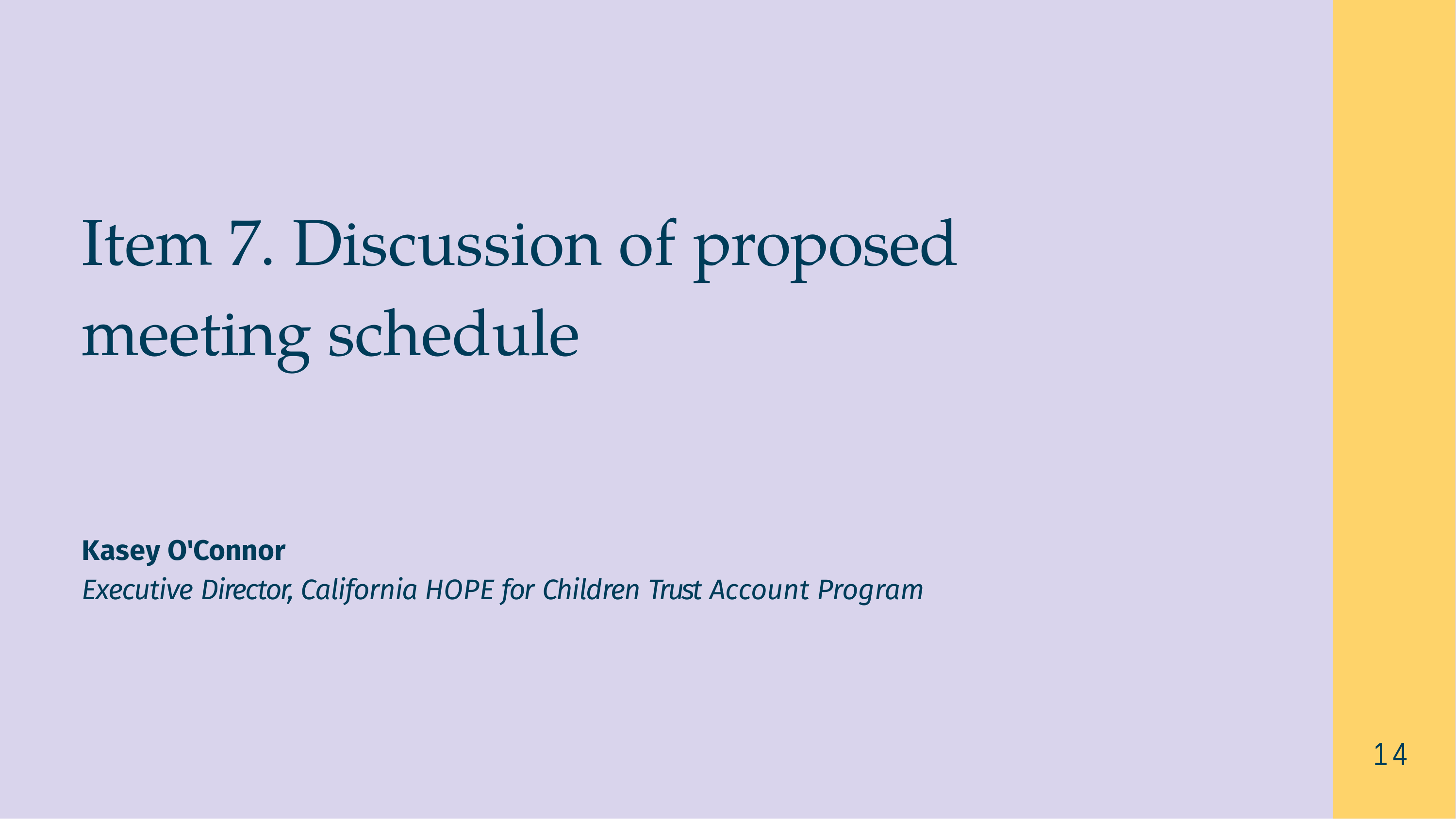

# Item 7. Discussion of proposed meeting schedule
Kasey O'Connor
Executive Director, California HOPE for Children Trust Account Program
14